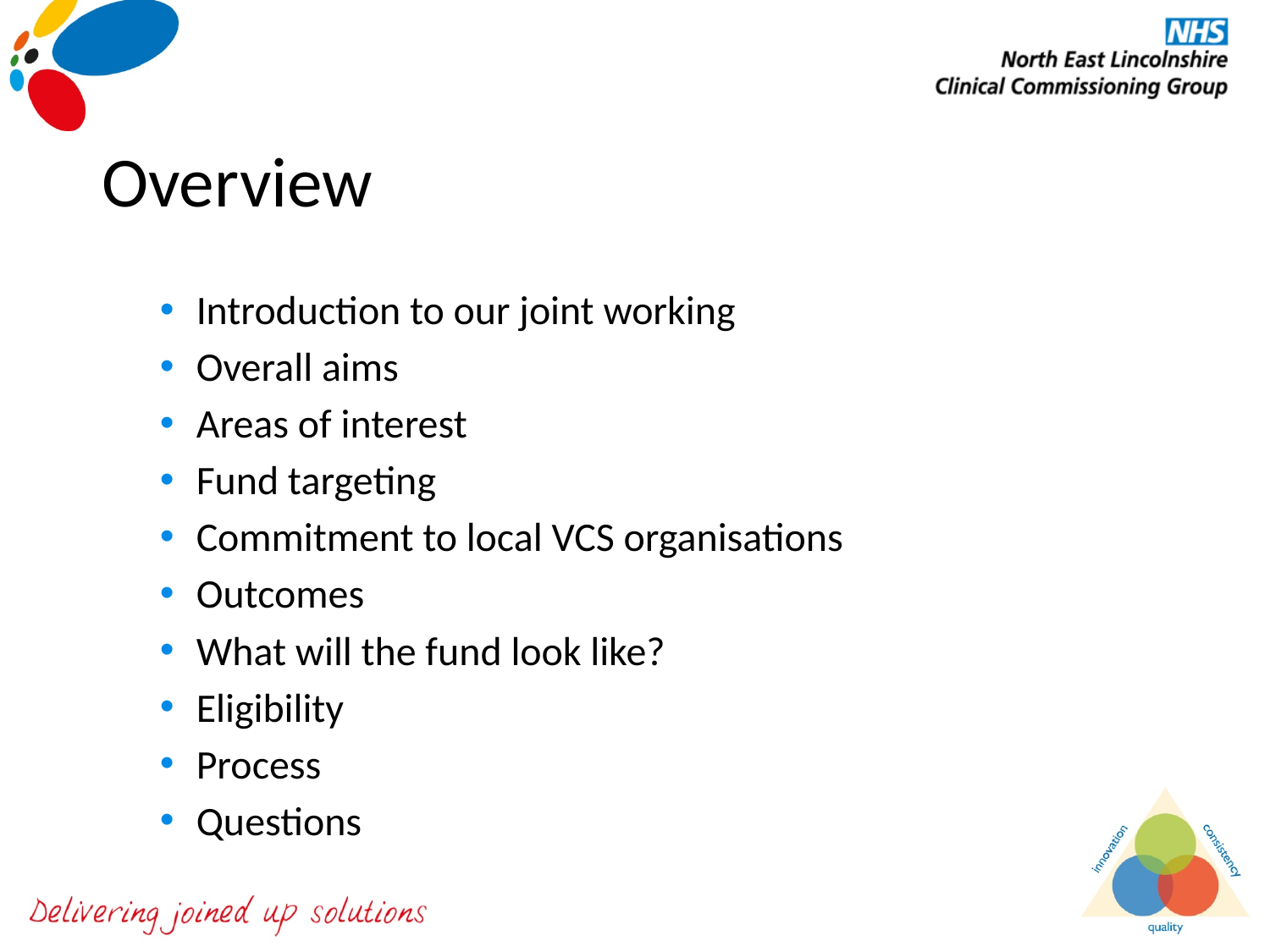

# Overview
Introduction to our joint working
Overall aims
Areas of interest
Fund targeting
Commitment to local VCS organisations
Outcomes
What will the fund look like?
Eligibility
Process
Questions